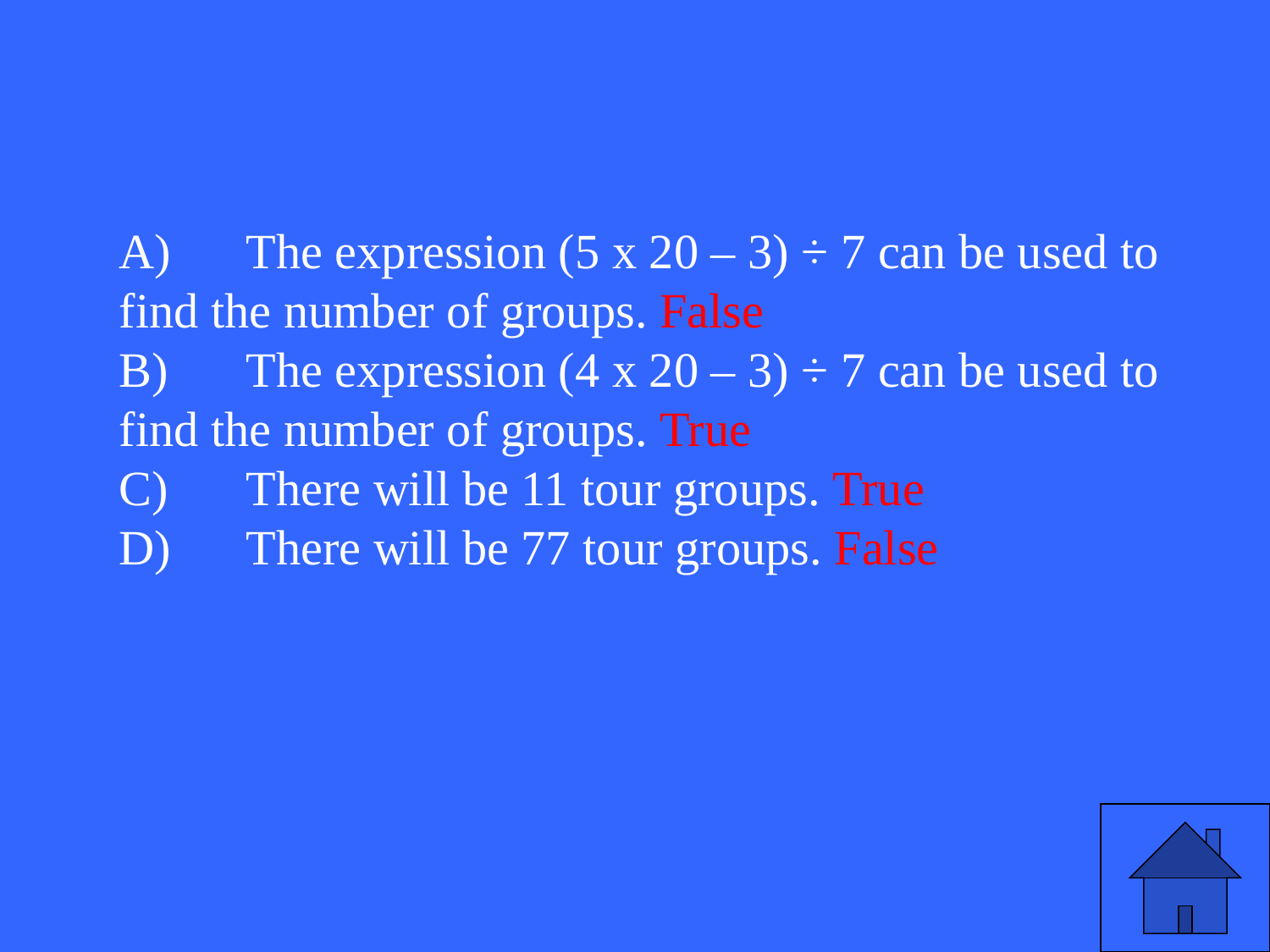

# A)	The expression (5 x 20 – 3) ÷ 7 can be used to find the number of groups. False B)	The expression (4 x 20 – 3) ÷ 7 can be used to find the number of groups. True C) 	There will be 11 tour groups. True D)	There will be 77 tour groups. False